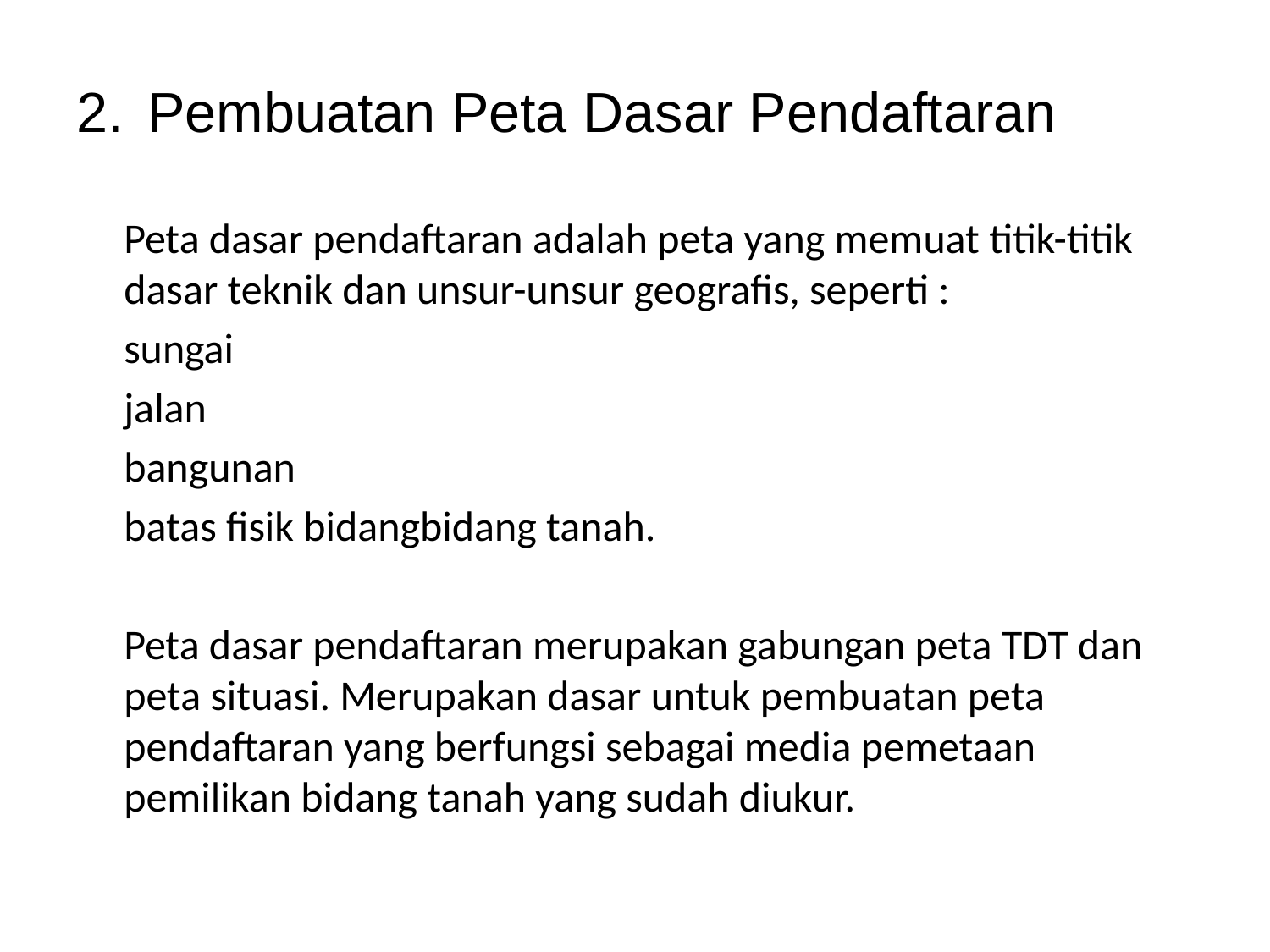

Pembuatan Peta Dasar Pendaftaran

	Peta dasar pendaftaran adalah peta yang memuat titik-titik dasar teknik dan unsur-unsur geografis, seperti :
	sungai
	jalan
	bangunan
	batas fisik bidangbidang tanah.

	Peta dasar pendaftaran merupakan gabungan peta TDT dan peta situasi. Merupakan dasar untuk pembuatan peta pendaftaran yang berfungsi sebagai media pemetaan pemilikan bidang tanah yang sudah diukur.